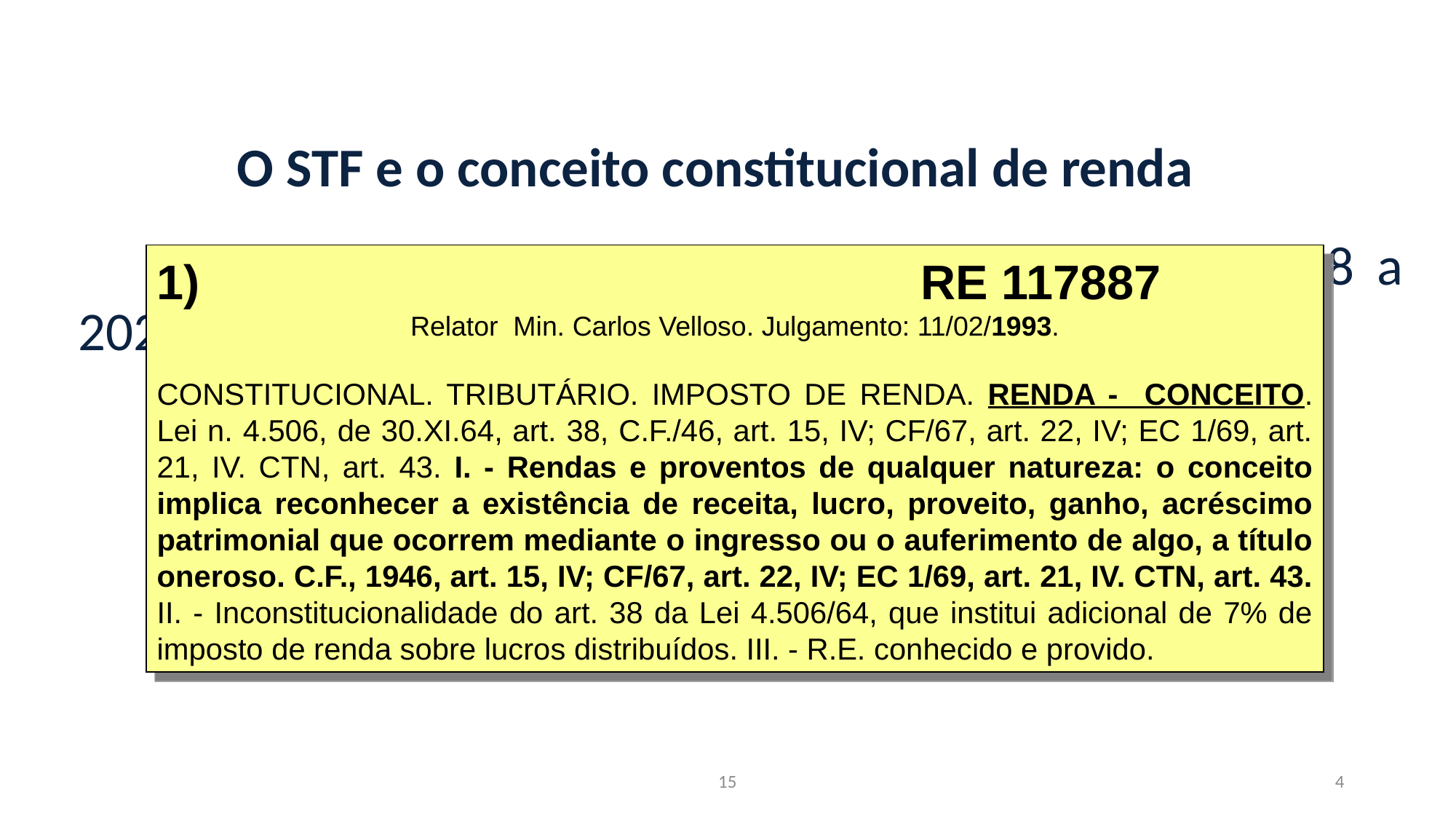

O STF e o conceito constitucional de renda

		- Análise de 10 decisões do Pleno – de 1988 a 2022

1)							RE 117887
Relator  Min. Carlos Velloso. Julgamento: 11/02/1993.

CONSTITUCIONAL. TRIBUTÁRIO. IMPOSTO DE RENDA. RENDA -  CONCEITO. Lei n. 4.506, de 30.XI.64, art. 38, C.F./46, art. 15, IV; CF/67, art. 22, IV; EC 1/69, art. 21, IV. CTN, art. 43. I. - Rendas e proventos de qualquer natureza: o conceito implica reconhecer a existência de receita, lucro, proveito, ganho, acréscimo patrimonial que ocorrem mediante o ingresso ou o auferimento de algo, a título oneroso. C.F., 1946, art. 15, IV; CF/67, art. 22, IV; EC 1/69, art. 21, IV. CTN, art. 43. II. - Inconstitucionalidade do art. 38 da Lei 4.506/64, que institui adicional de 7% de imposto de renda sobre lucros distribuídos. III. - R.E. conhecido e provido.
15
4